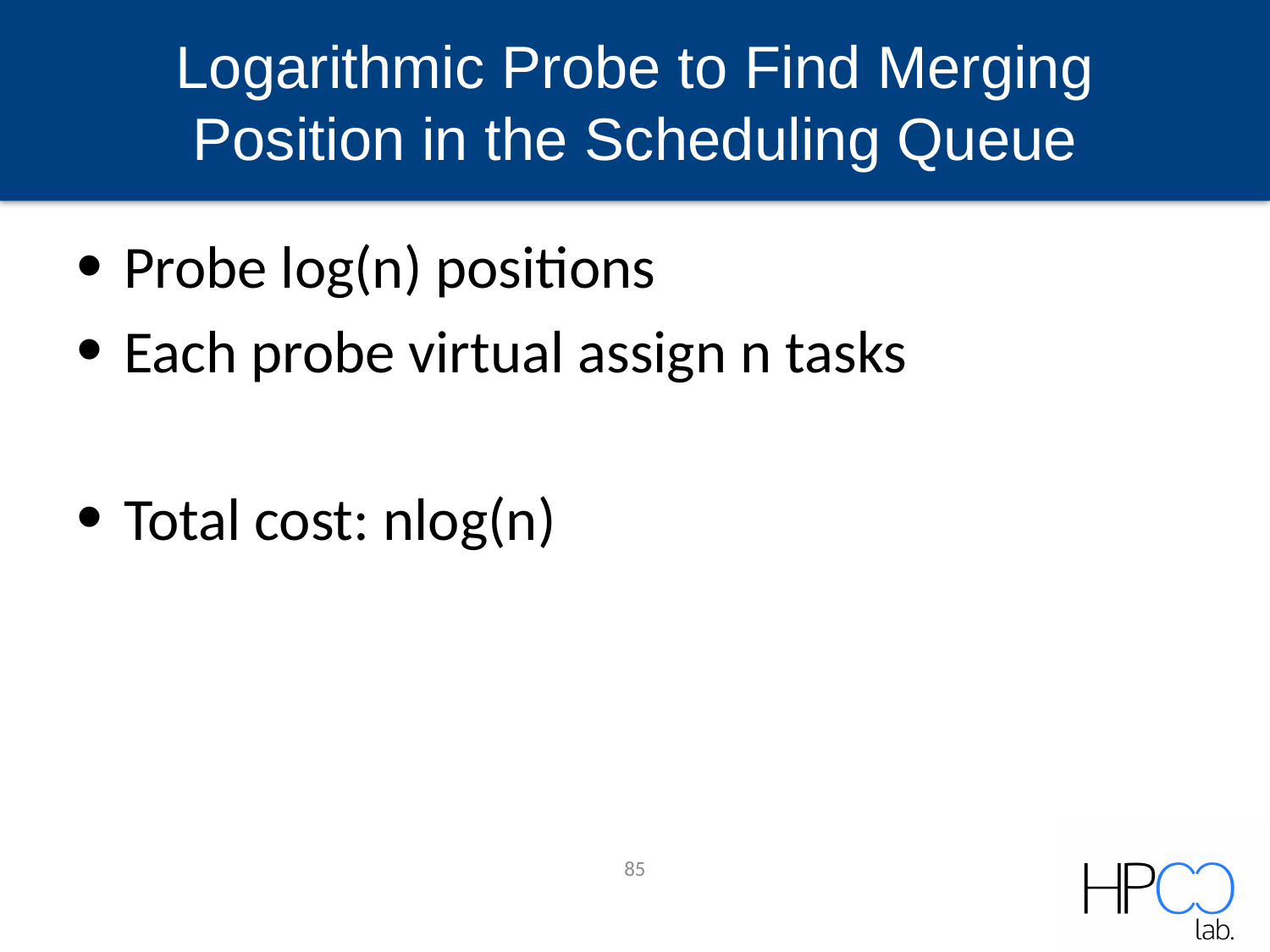

# Logarithmic Probe to Find Merging Position in the Scheduling Queue
Probe log(n) positions
Each probe virtual assign n tasks

Total cost: nlog(n)
85